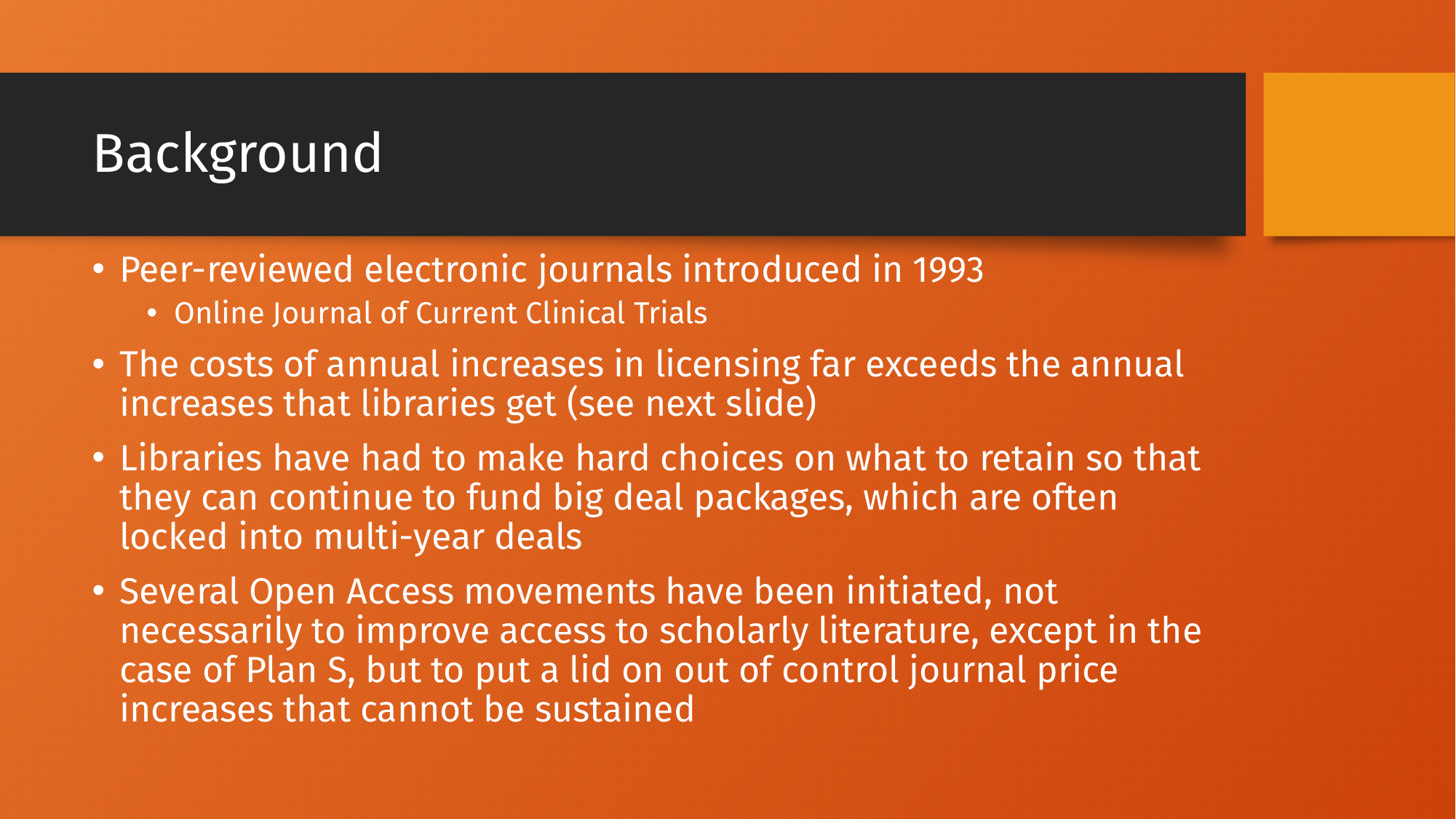

# Background
Peer-reviewed electronic journals introduced in 1993
Online Journal of Current Clinical Trials
The costs of annual increases in licensing far exceeds the annual increases that libraries get (see next slide)
Libraries have had to make hard choices on what to retain so that they can continue to fund big deal packages, which are often locked into multi-year deals
Several Open Access movements have been initiated, not necessarily to improve access to scholarly literature, except in the case of Plan S, but to put a lid on out of control journal price increases that cannot be sustained